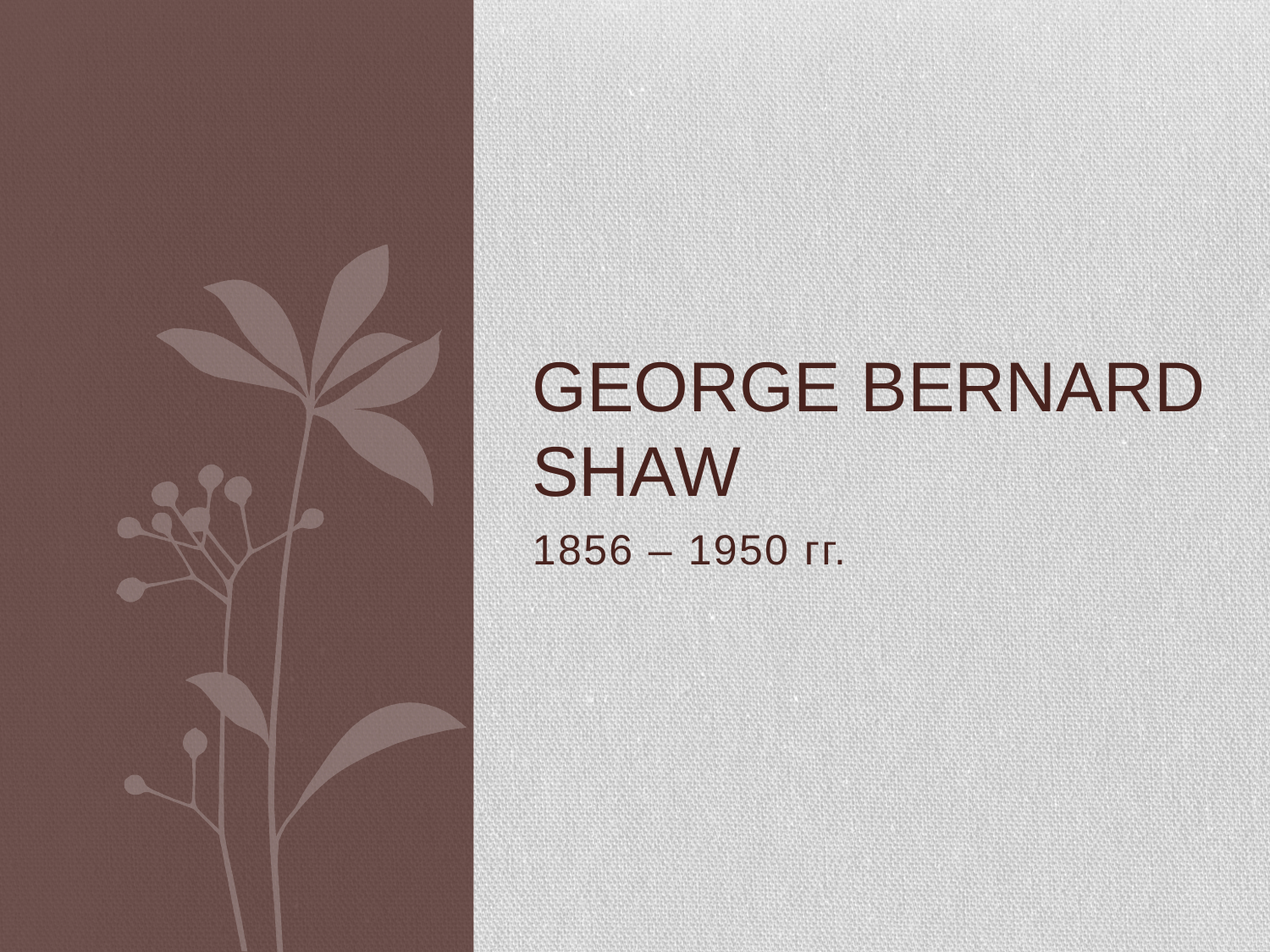

# George Bernard Shaw
1856 – 1950 гг.